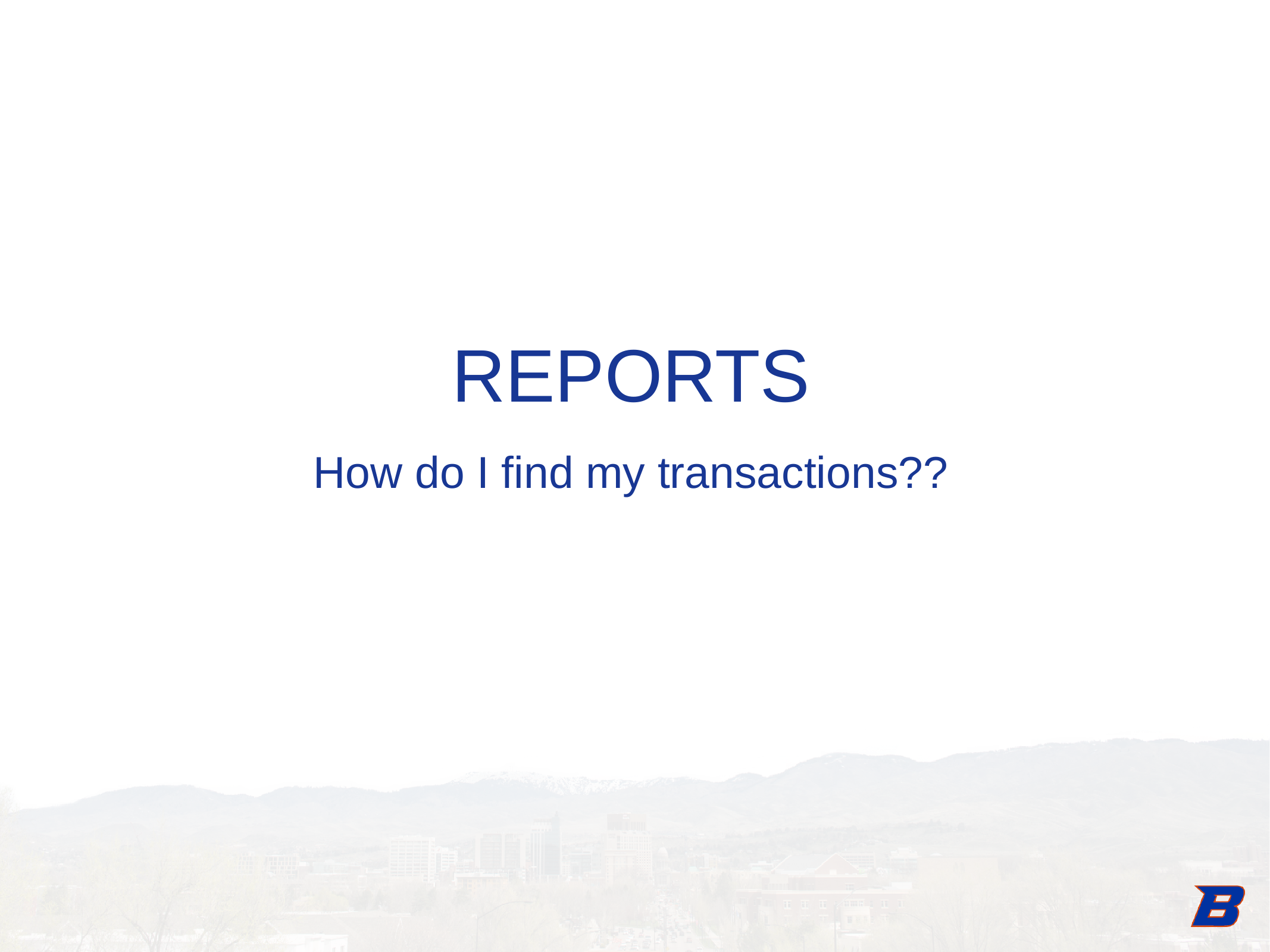

REPORTS
How do I find my transactions??